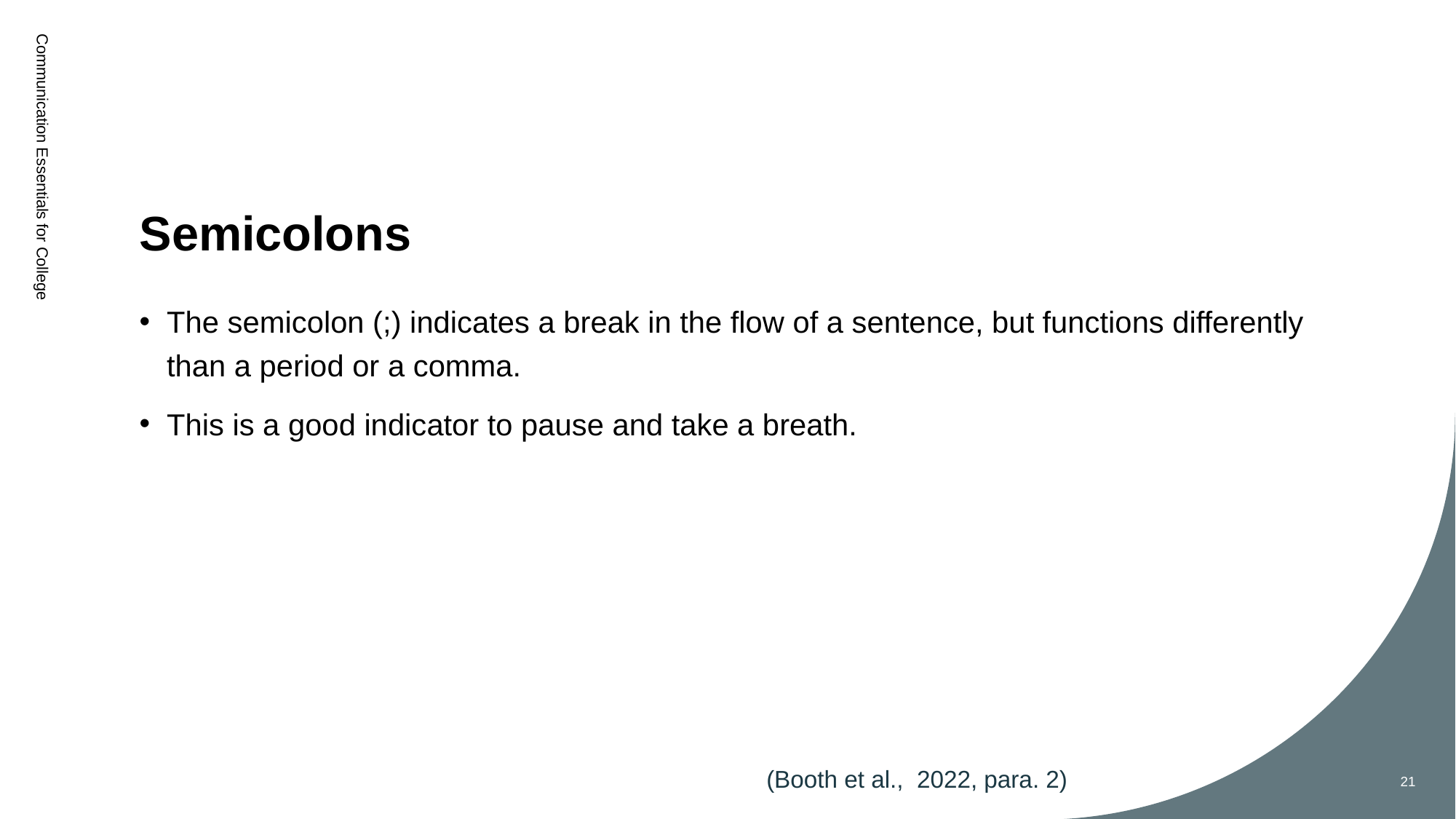

# Semicolons
Communication Essentials for College
The semicolon (;) indicates a break in the flow of a sentence, but functions differently than a period or a comma.
This is a good indicator to pause and take a breath.

(Booth et al.,  2022, para. 2)
21